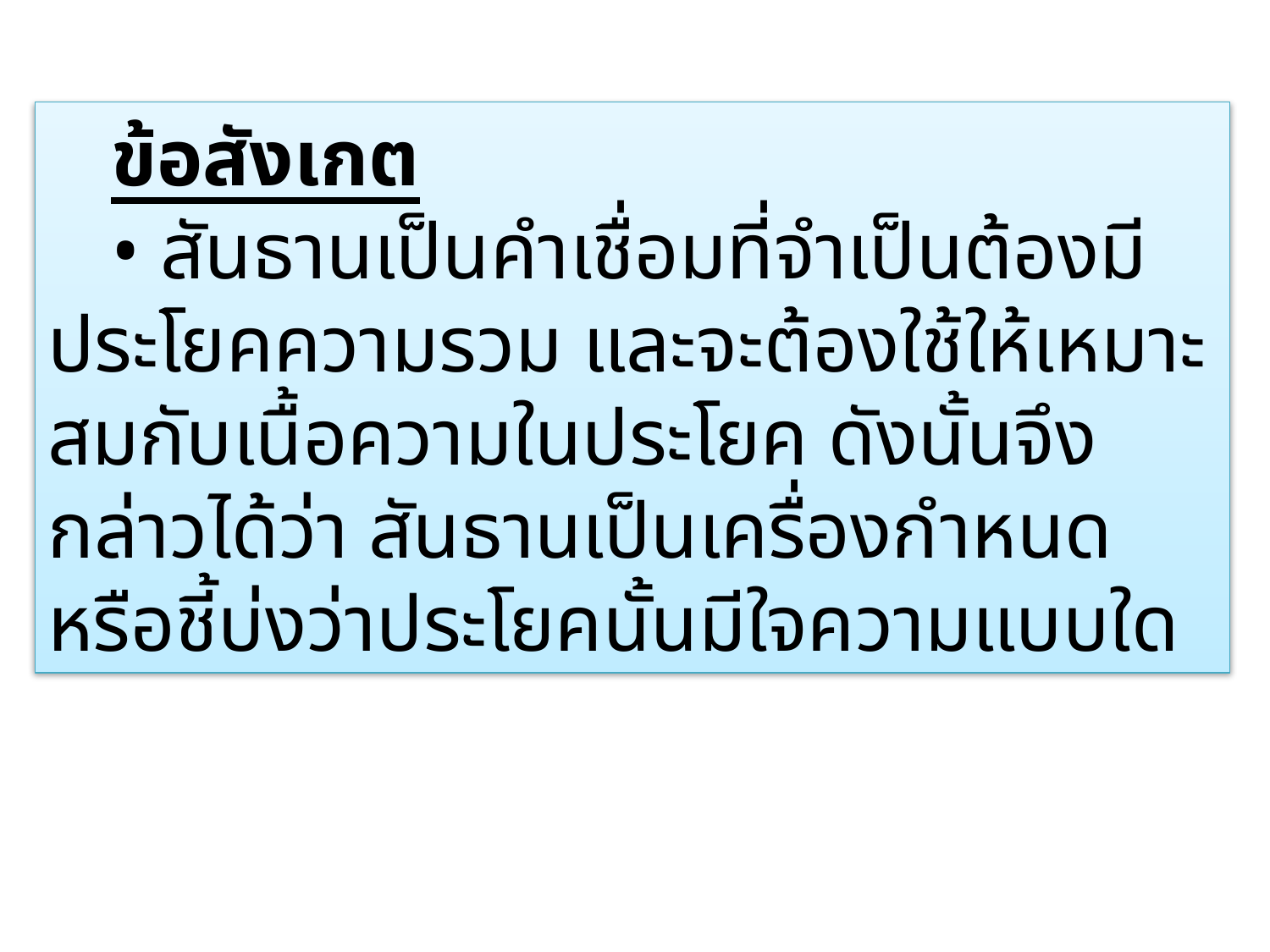

ข้อสังเกต
• สันธานเป็นคำเชื่อมที่จำเป็นต้องมีประโยคความรวม และจะต้องใช้ให้เหมาะสมกับเนื้อความในประโยค ดังนั้นจึงกล่าวได้ว่า สันธานเป็นเครื่องกำหนดหรือชี้บ่งว่าประโยคนั้นมีใจความแบบใด